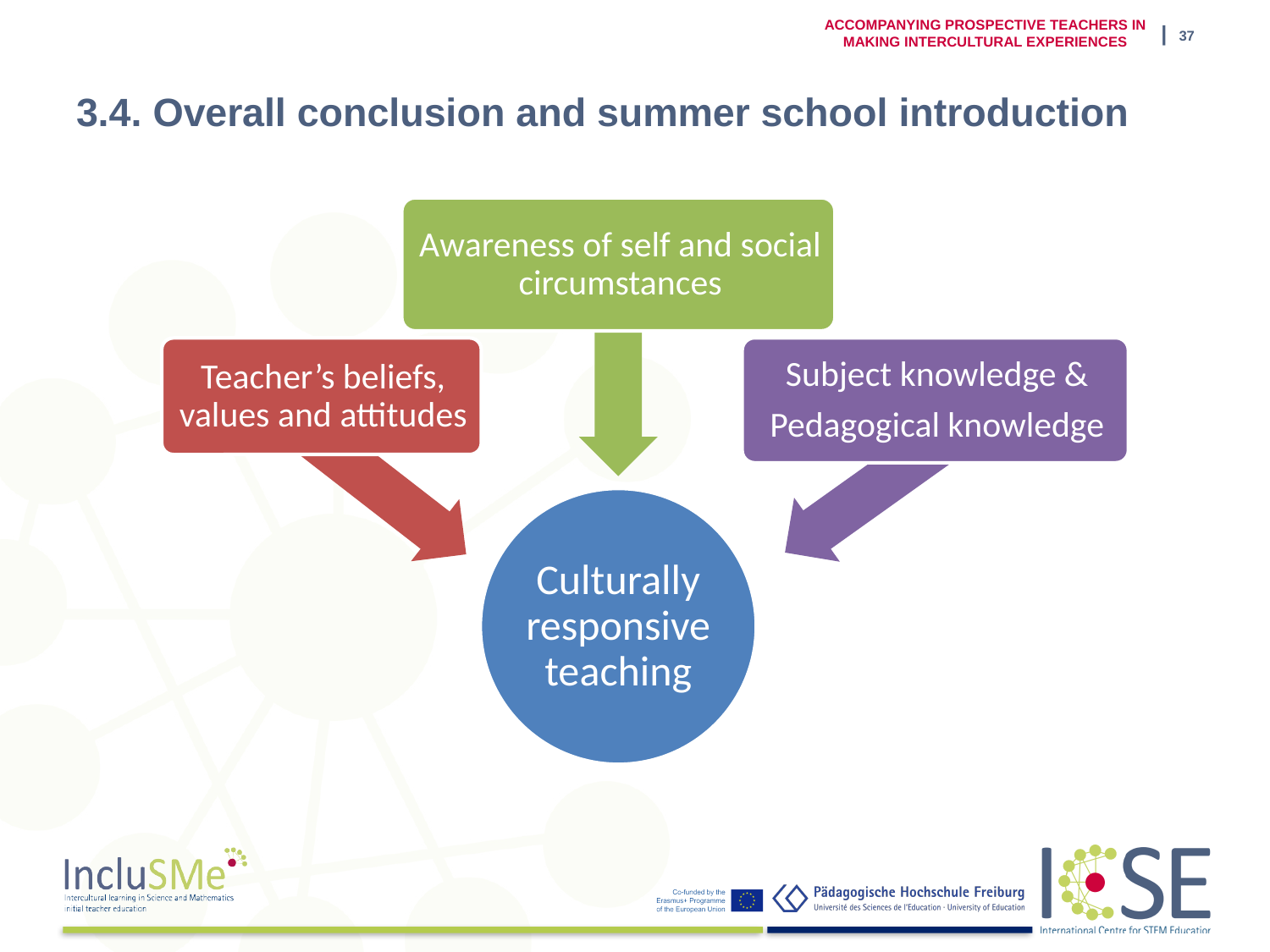

|  37
ACCOMPANYING PROSPECTIVE TEACHERS IN MAKING INTERCULTURAL EXPERIENCES
# 3.4. Overall conclusion and summer school introduction
Culturally responsive teaching
Teacher’s beliefs, values and attitudes
Awareness of self and social circumstances
Subject knowledge &
Pedagogical knowledge